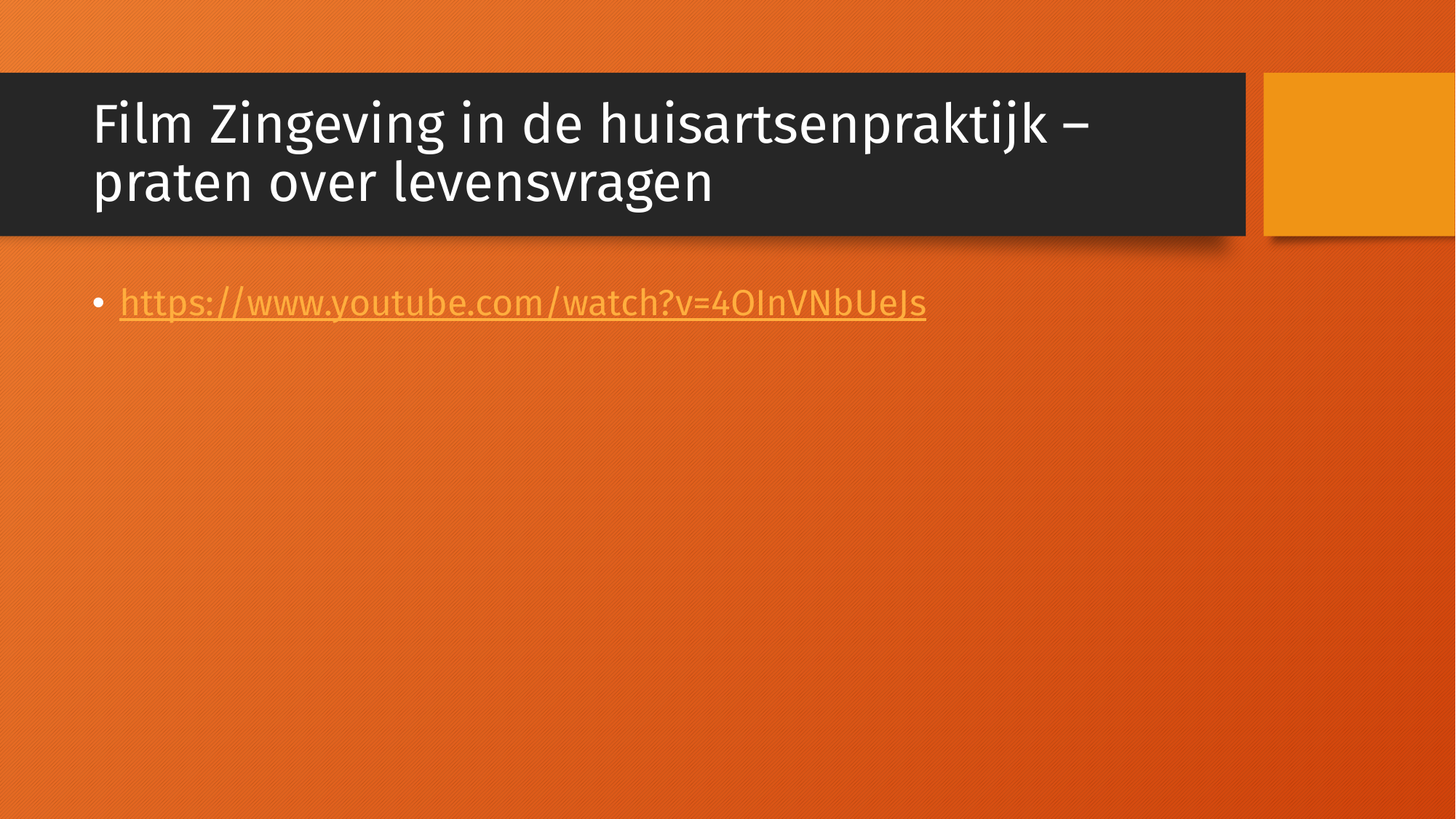

# Film Zingeving in de huisartsenpraktijk – praten over levensvragen
https://www.youtube.com/watch?v=4OInVNbUeJs